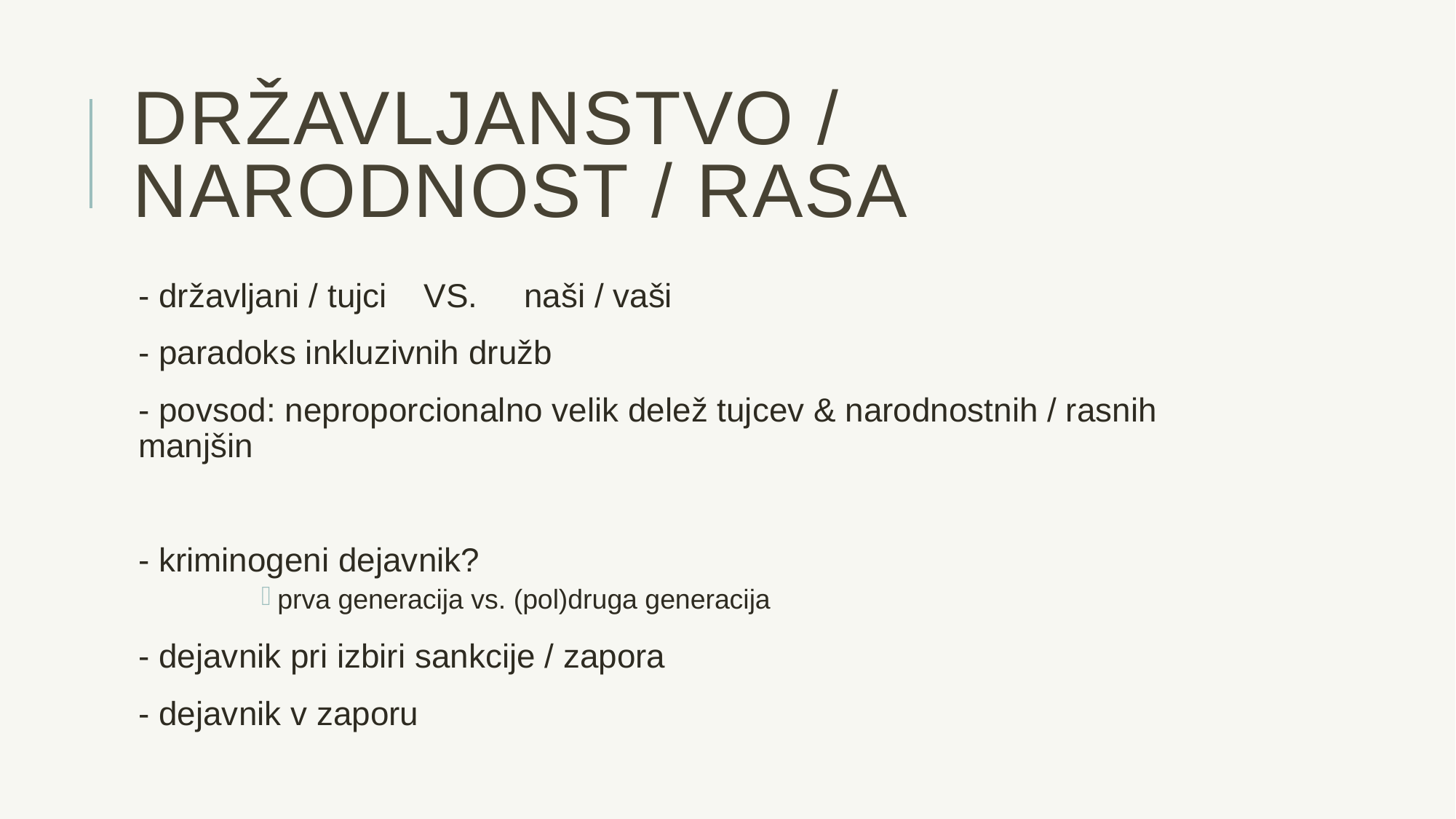

# Državljanstvo / narodnost / RASA
- državljani / tujci    VS.     naši / vaši
- paradoks inkluzivnih družb
- povsod: neproporcionalno velik delež tujcev & narodnostnih / rasnih manjšin

- kriminogeni dejavnik?
prva generacija vs. (pol)druga generacija
- dejavnik pri izbiri sankcije / zapora
- dejavnik v zaporu